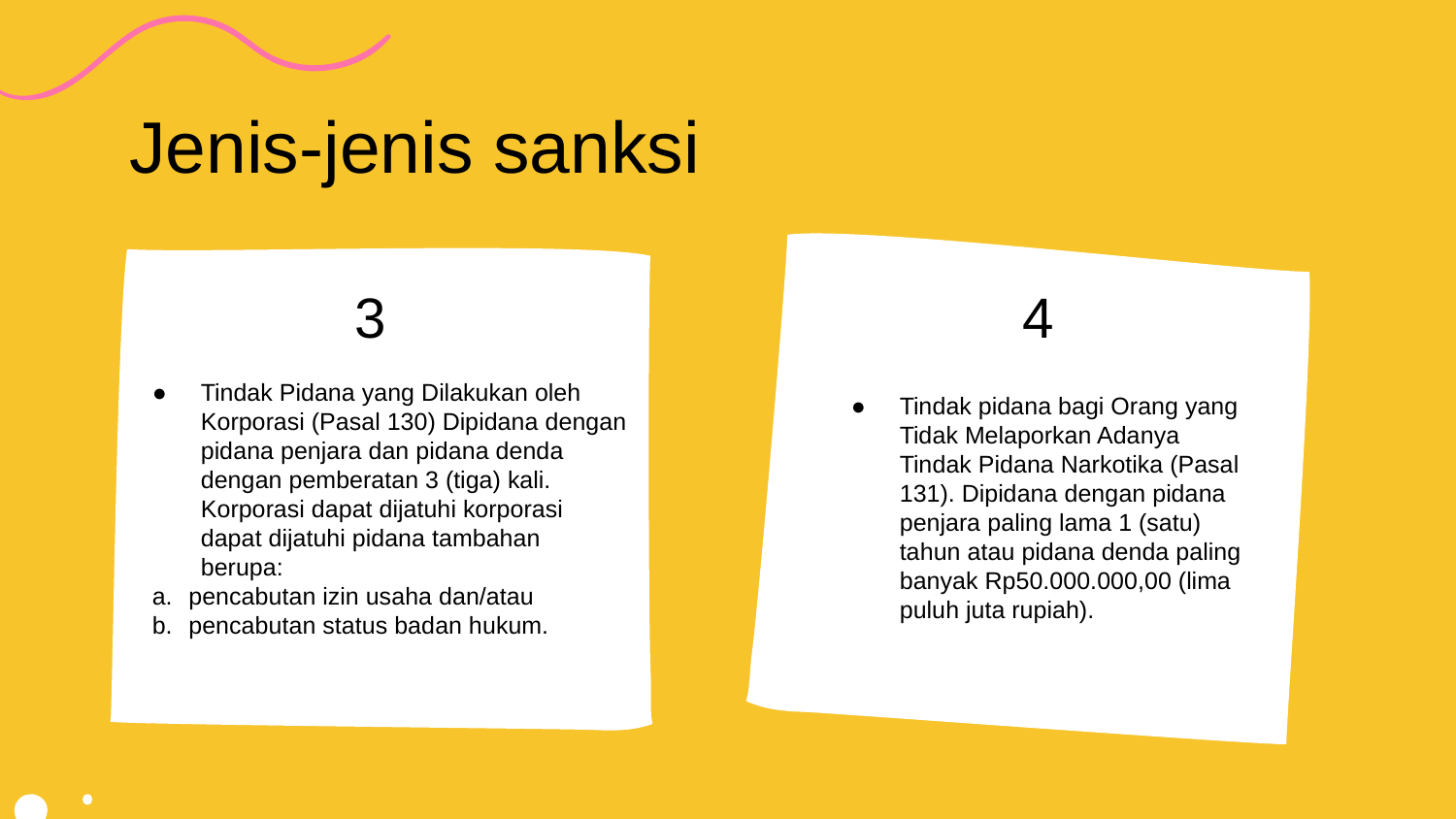

# Jenis-jenis sanksi

3
4
Tindak Pidana yang Dilakukan oleh Korporasi (Pasal 130) Dipidana dengan pidana penjara dan pidana denda dengan pemberatan 3 (tiga) kali. Korporasi dapat dijatuhi korporasi dapat dijatuhi pidana tambahan berupa:
pencabutan izin usaha dan/atau
pencabutan status badan hukum.
Tindak pidana bagi Orang yang Tidak Melaporkan Adanya Tindak Pidana Narkotika (Pasal 131). Dipidana dengan pidana penjara paling lama 1 (satu) tahun atau pidana denda paling banyak Rp50.000.000,00 (lima puluh juta rupiah).